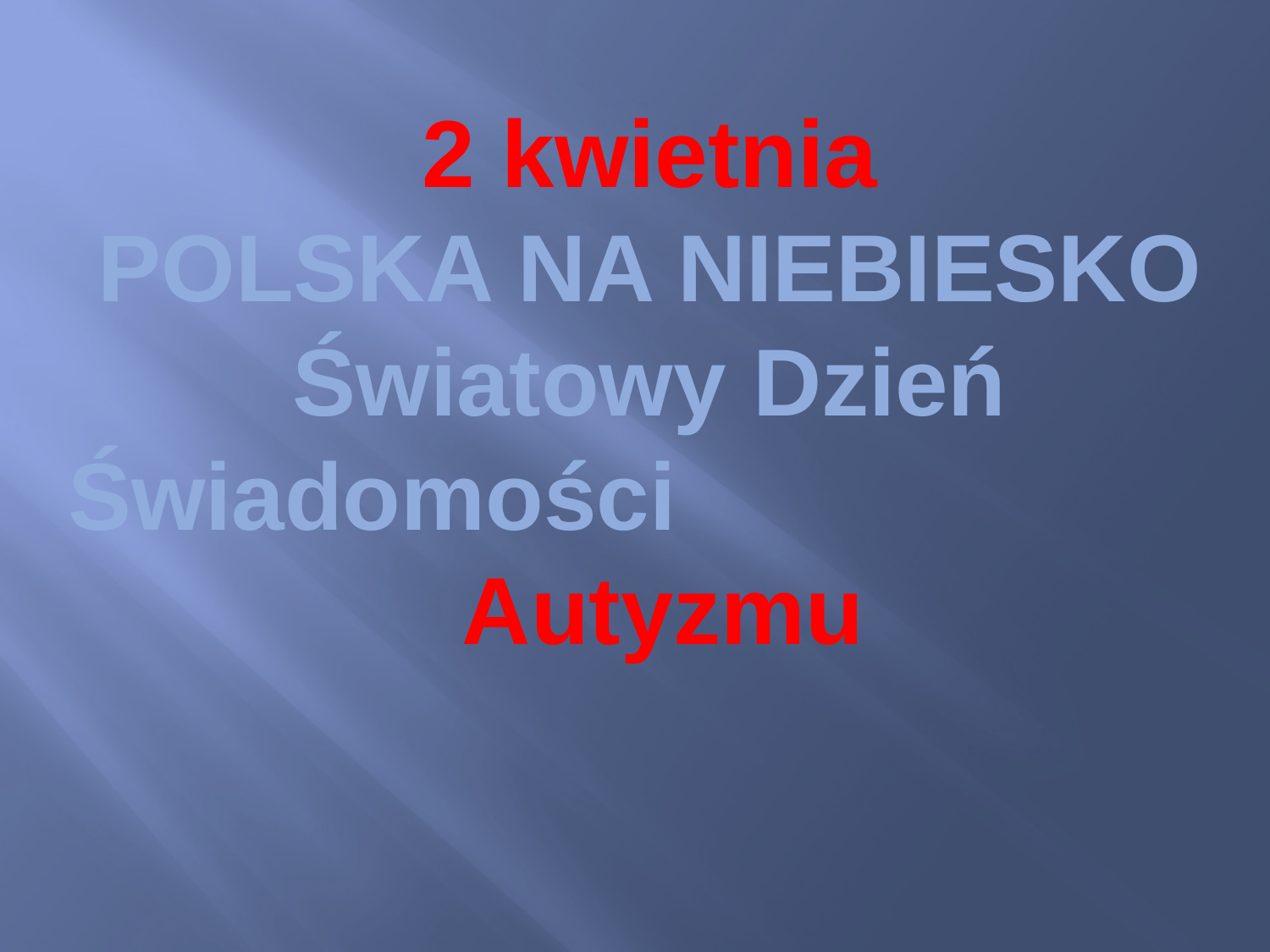

2 kwietnia
POLSKA NA NIEBIESKO
Światowy Dzień Świadomości                       Autyzmu